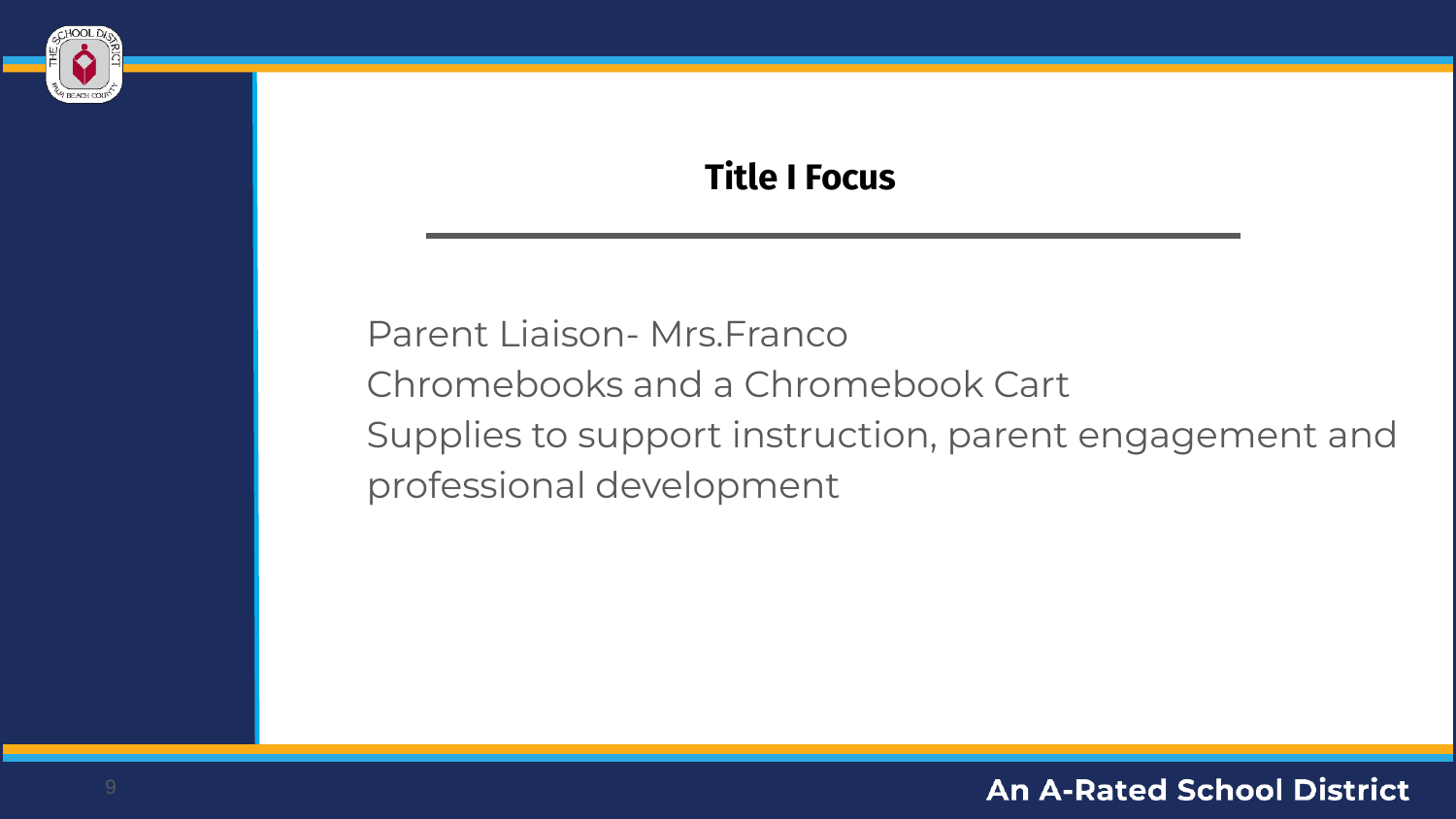

# Title I Focus
Parent Liaison- Mrs.Franco
Chromebooks and a Chromebook Cart
Supplies to support instruction, parent engagement and professional development

9